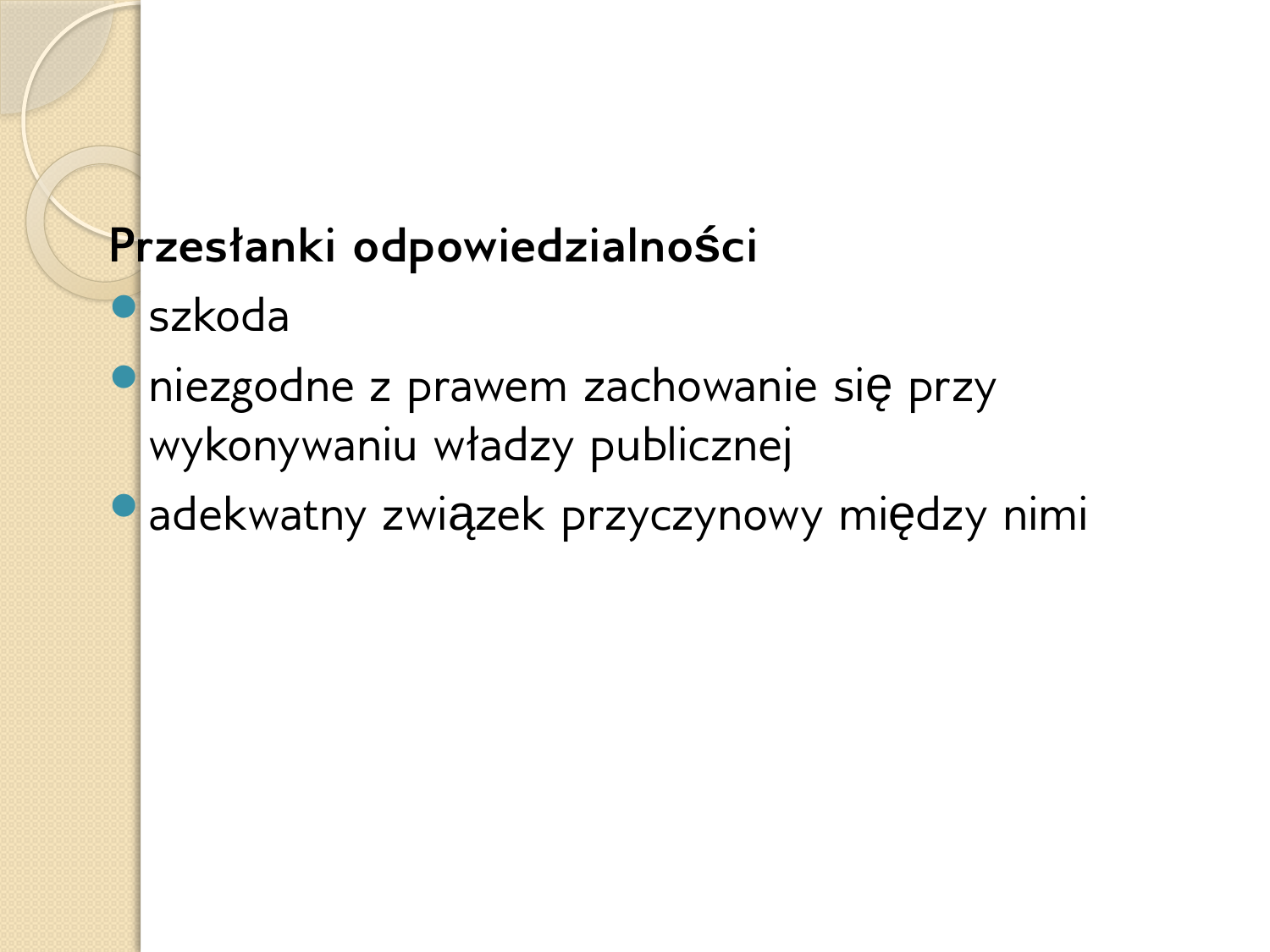

Przesłanki odpowiedzialności
szkoda
niezgodne z prawem zachowanie się przy wykonywaniu władzy publicznej
adekwatny związek przyczynowy między nimi